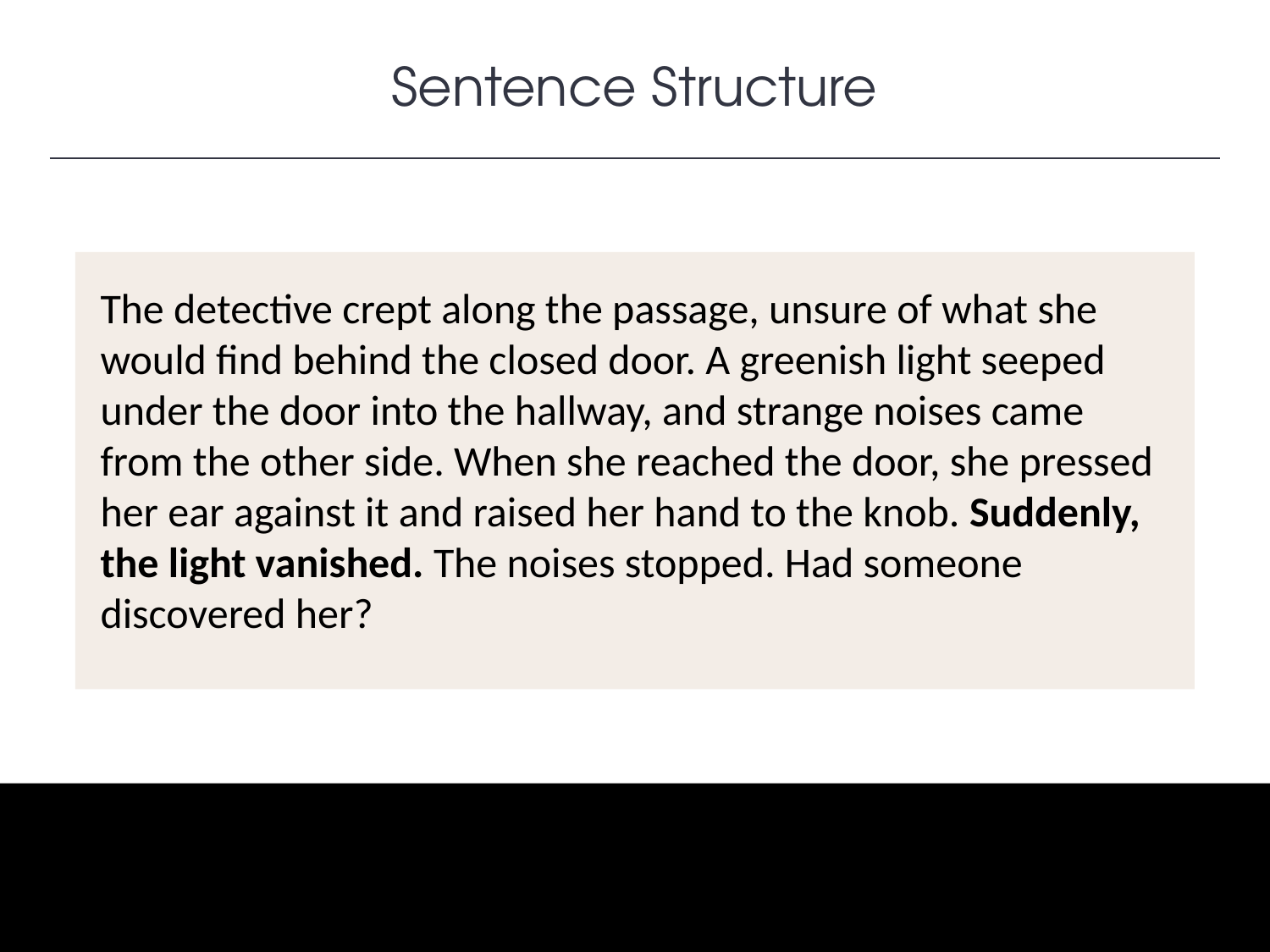

Sentence Structure
HAWKES LEARNING

The detective crept along the passage, unsure of what she would find behind the closed door. A greenish light seeped under the door into the hallway, and strange noises came from the other side. When she reached the door, she pressed her ear against it and raised her hand to the knob. Suddenly, the light vanished. The noises stopped. Had someone discovered her?